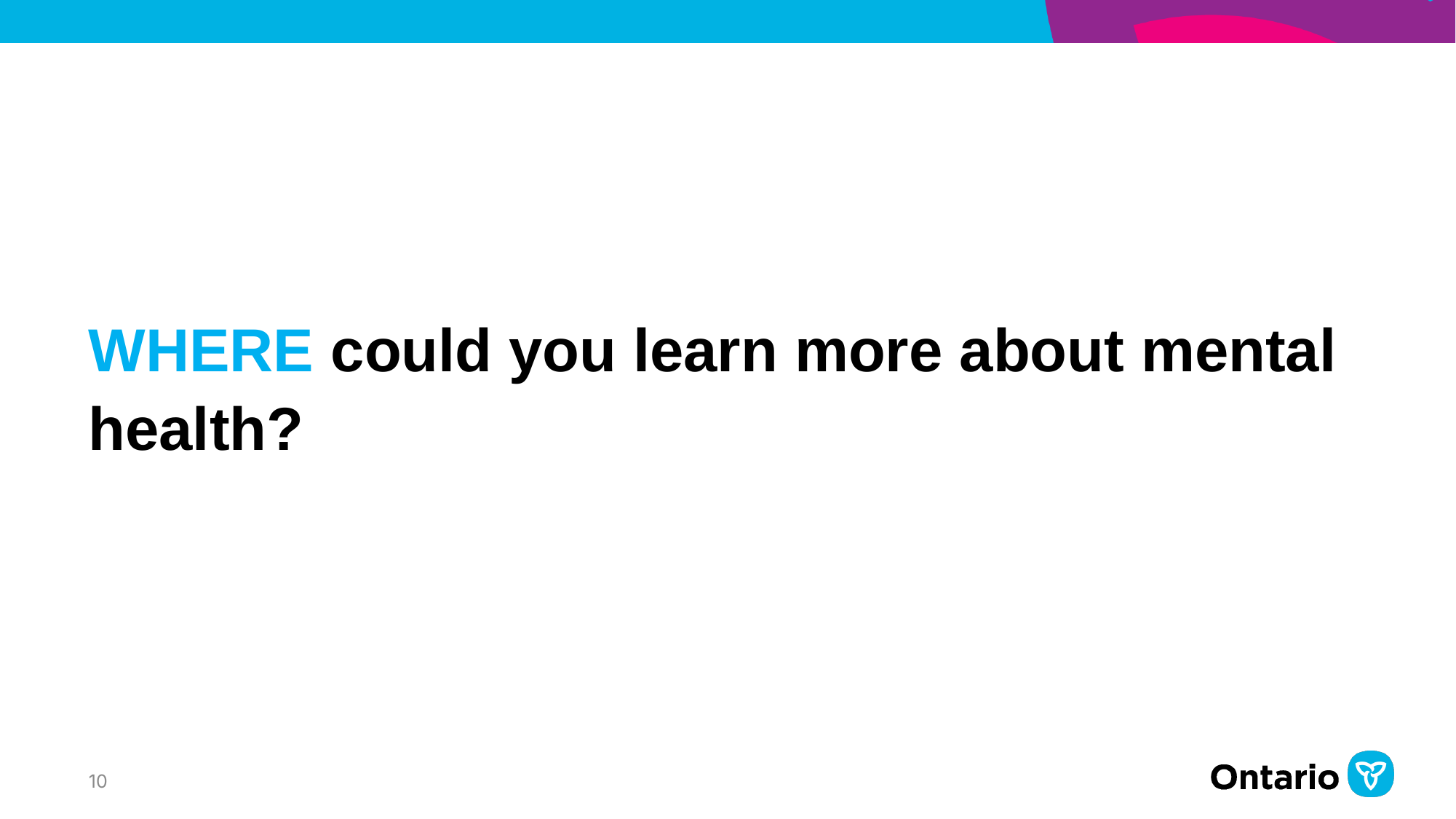

# WHERE could you learn more about mental health?
10